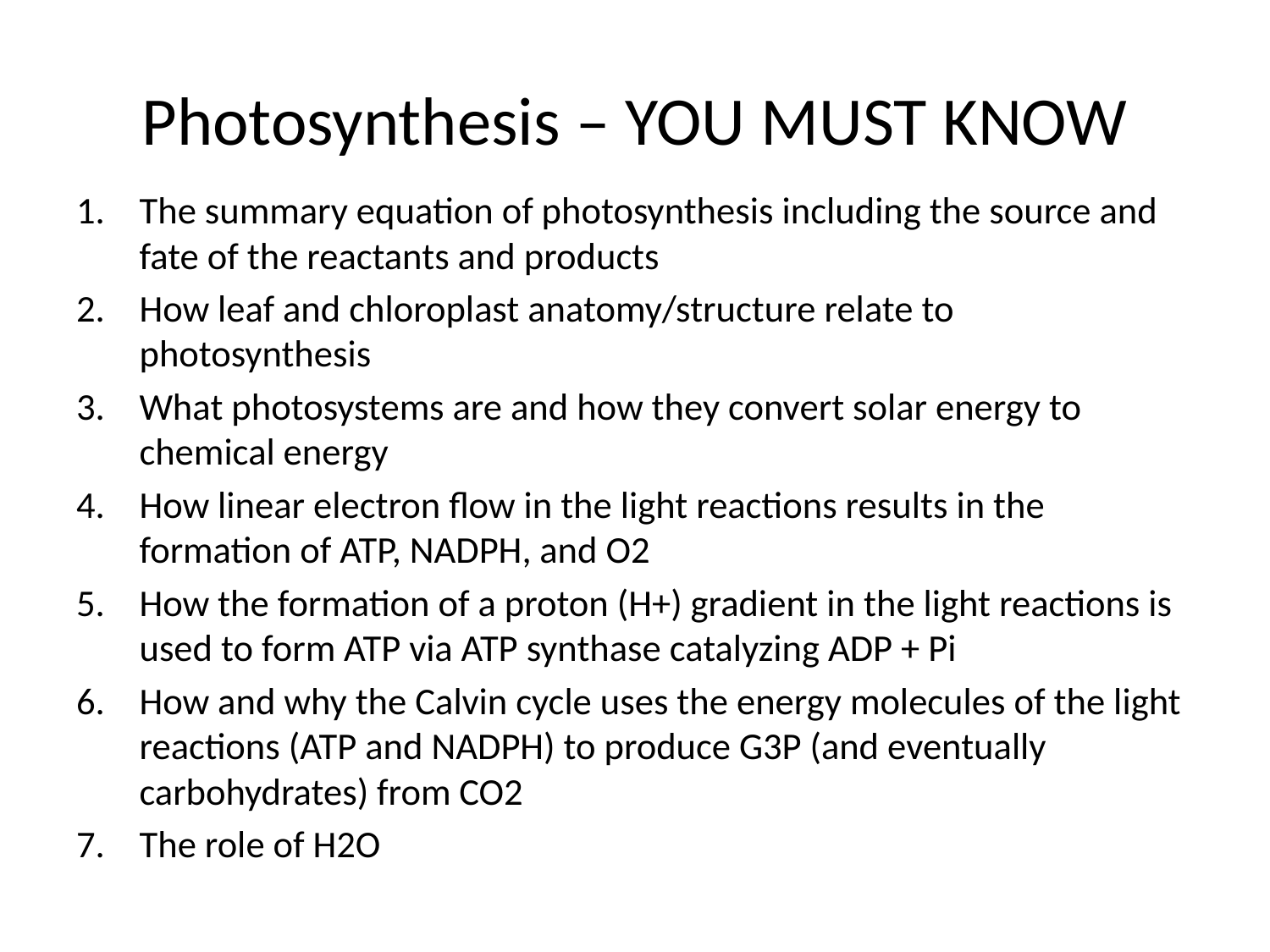

# Photosynthesis – YOU MUST KNOW
The summary equation of photosynthesis including the source and fate of the reactants and products
How leaf and chloroplast anatomy/structure relate to photosynthesis
What photosystems are and how they convert solar energy to chemical energy
How linear electron flow in the light reactions results in the formation of ATP, NADPH, and O2
How the formation of a proton (H+) gradient in the light reactions is used to form ATP via ATP synthase catalyzing ADP + Pi
How and why the Calvin cycle uses the energy molecules of the light reactions (ATP and NADPH) to produce G3P (and eventually carbohydrates) from CO2
The role of H2O